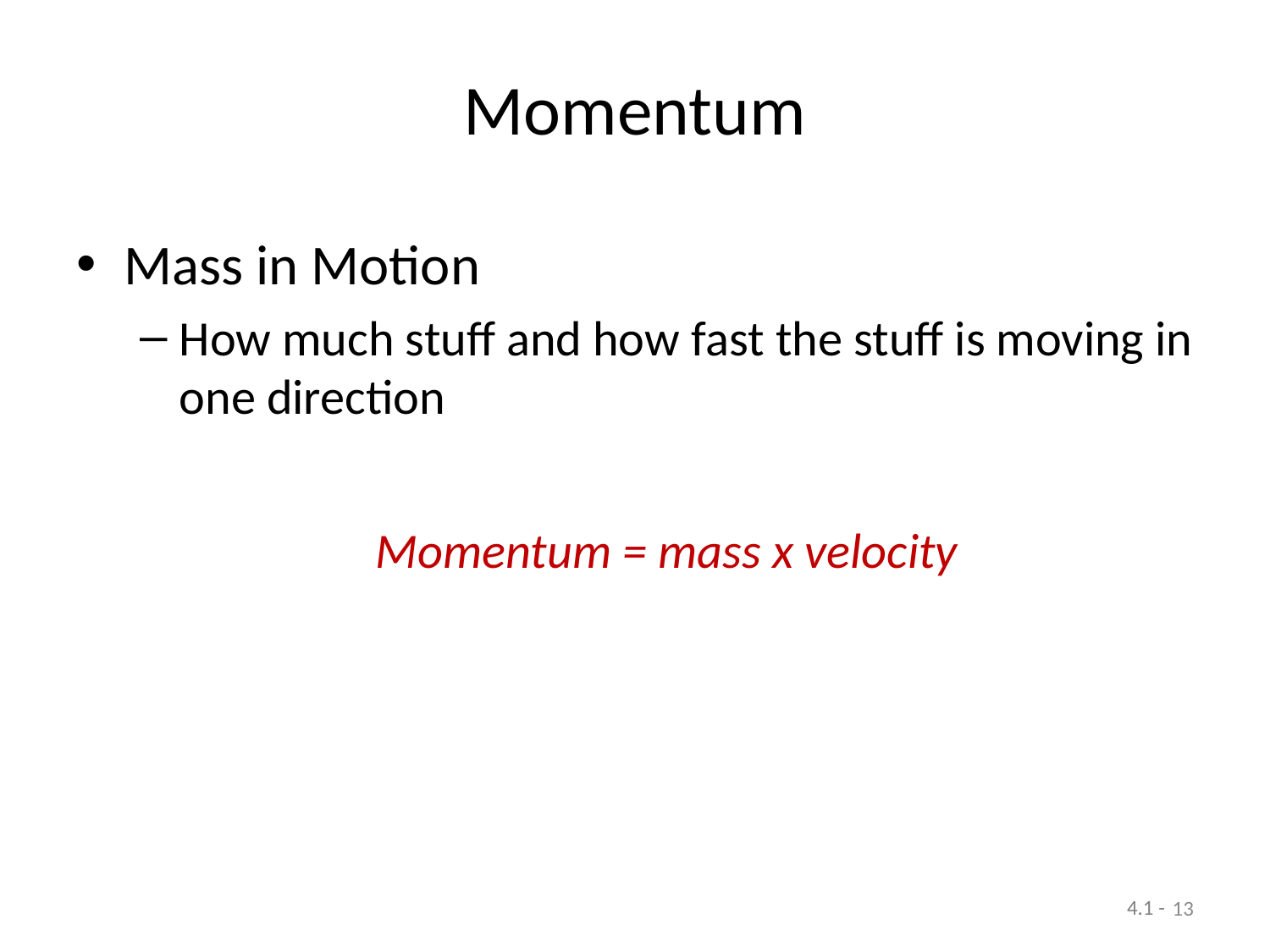

# Momentum
Mass in Motion
How much stuff and how fast the stuff is moving in one direction

Momentum = mass x velocity
13